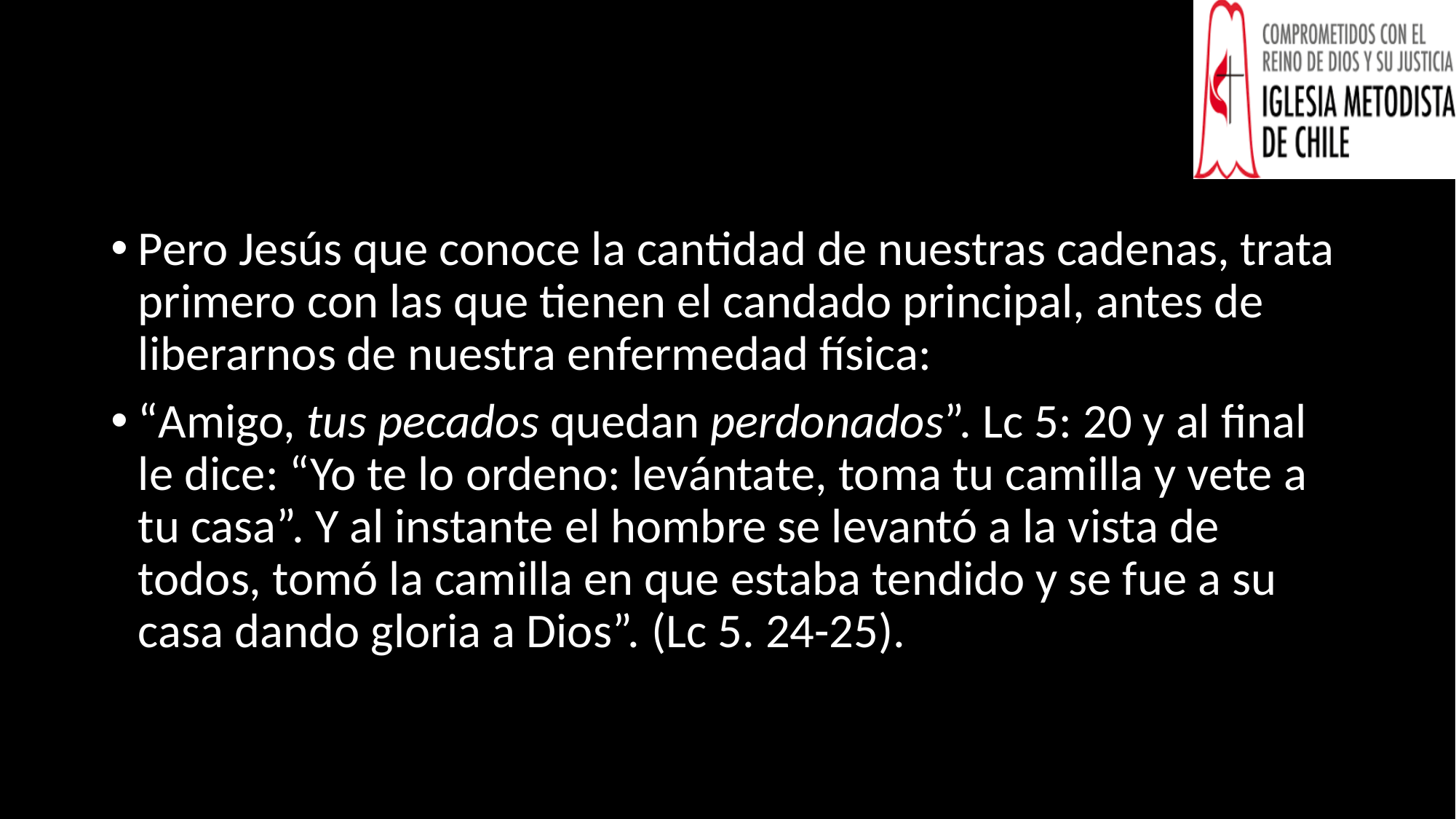

#
Pero Jesús que conoce la cantidad de nuestras cadenas, trata primero con las que tienen el candado principal, antes de liberarnos de nuestra enfermedad física:
“Amigo, tus pecados quedan perdonados”. Lc 5: 20 y al final le dice: “Yo te lo ordeno: levántate, toma tu camilla y vete a tu casa”. Y al instante el hombre se levantó a la vista de todos, tomó la camilla en que estaba tendido y se fue a su casa dando gloria a Dios”. (Lc 5. 24-25).